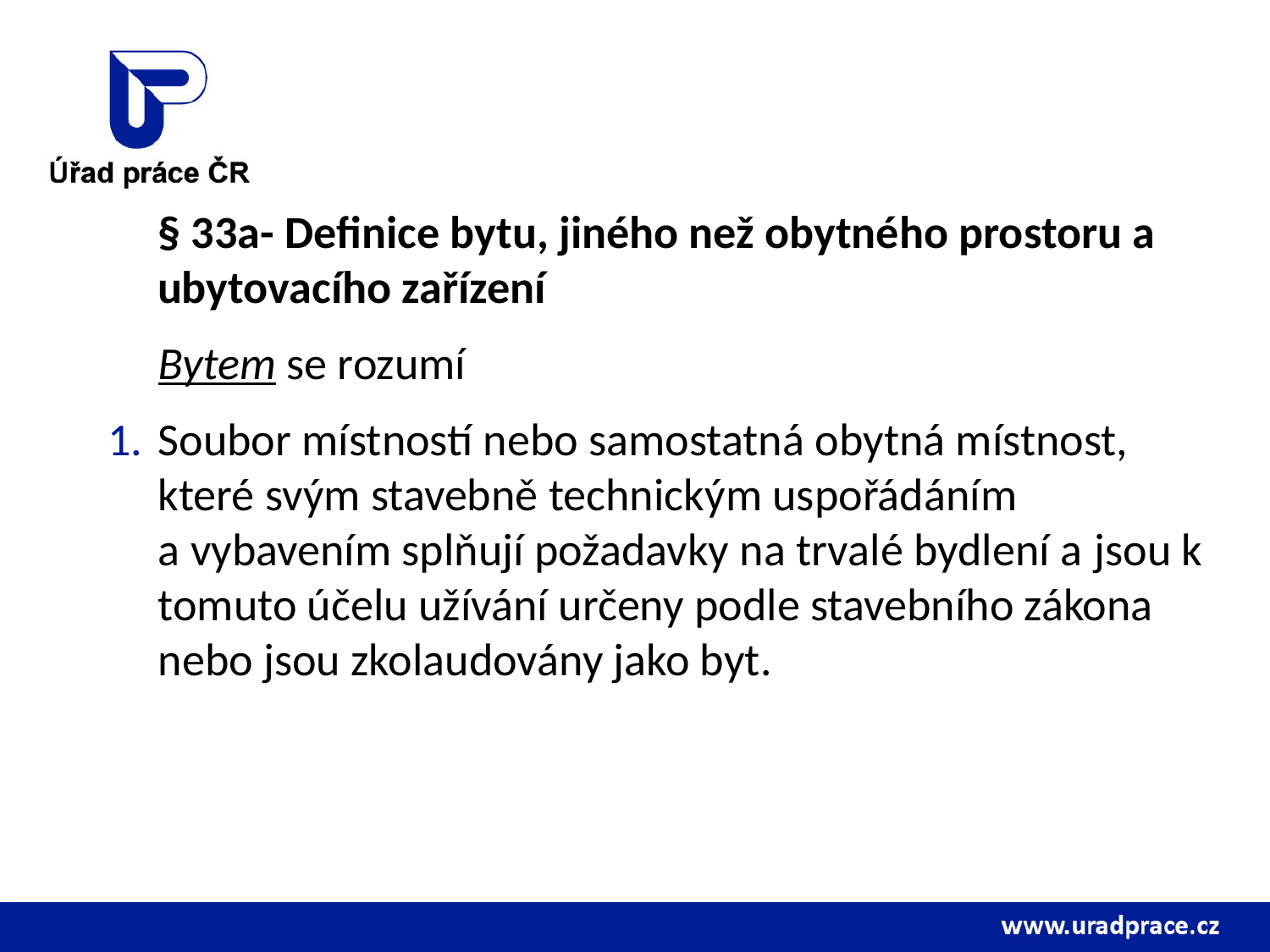

§ 33a- Definice bytu, jiného než obytného prostoru a ubytovacího zařízení
Bytem se rozumí
Soubor místností nebo samostatná obytná místnost, které svým stavebně technickým uspořádáním a vybavením splňují požadavky na trvalé bydlení a jsou k tomuto účelu užívání určeny podle stavebního zákona nebo jsou zkolaudovány jako byt.